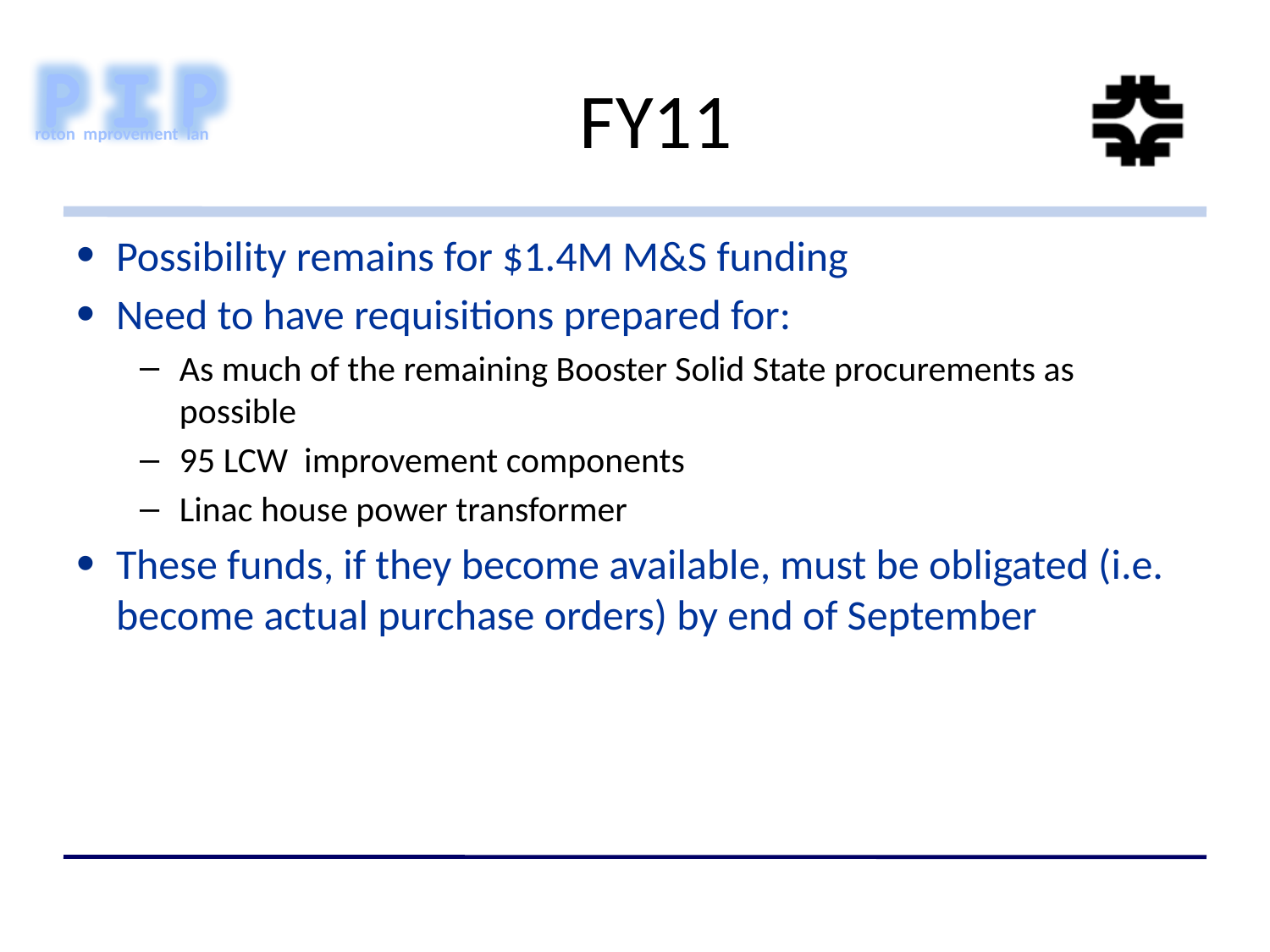

# FY11
Possibility remains for $1.4M M&S funding
Need to have requisitions prepared for:
As much of the remaining Booster Solid State procurements as possible
95 LCW  improvement components
Linac house power transformer
These funds, if they become available, must be obligated (i.e. become actual purchase orders) by end of September